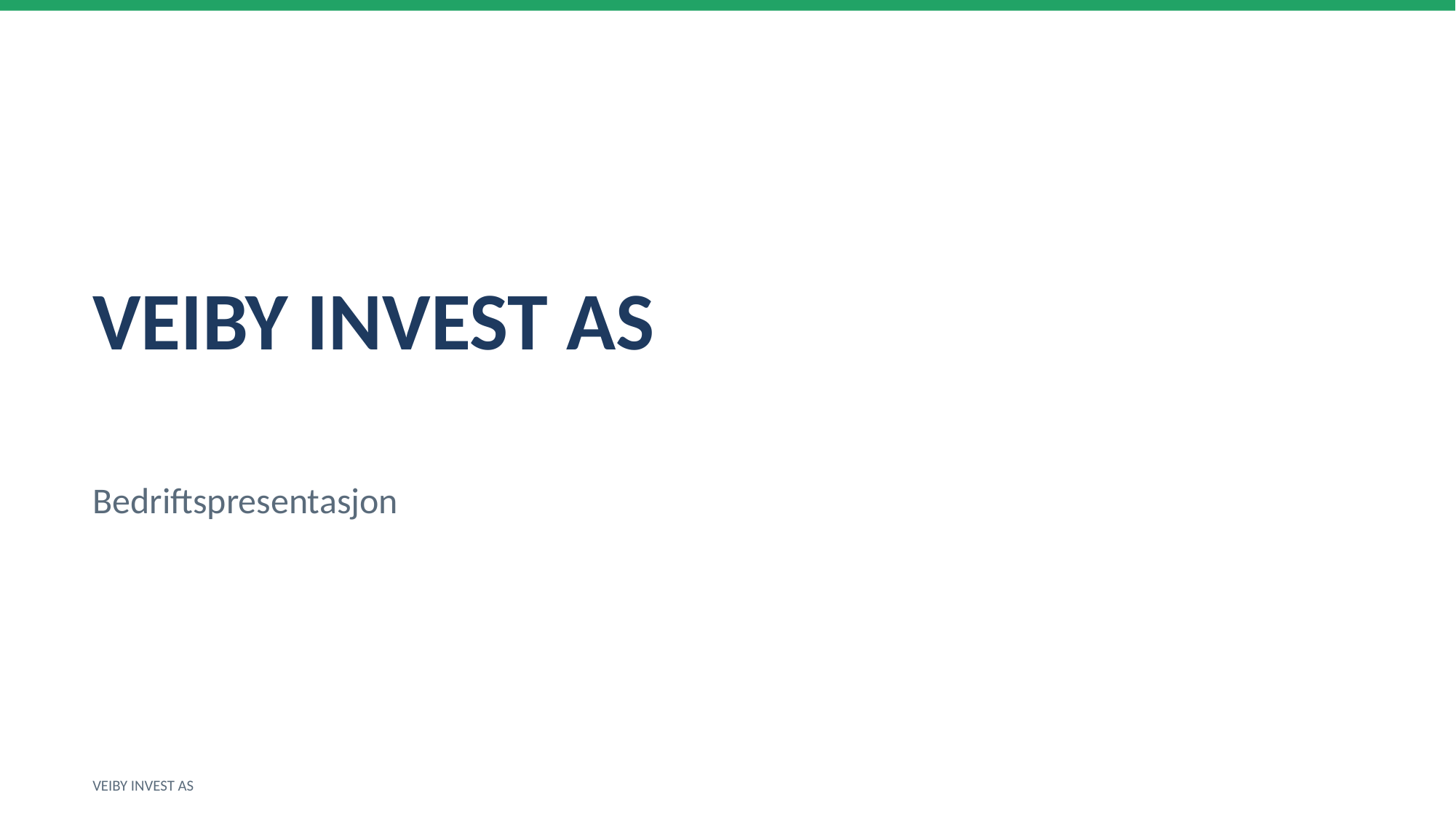

VEIBY INVEST AS
Bedriftspresentasjon
VEIBY INVEST AS